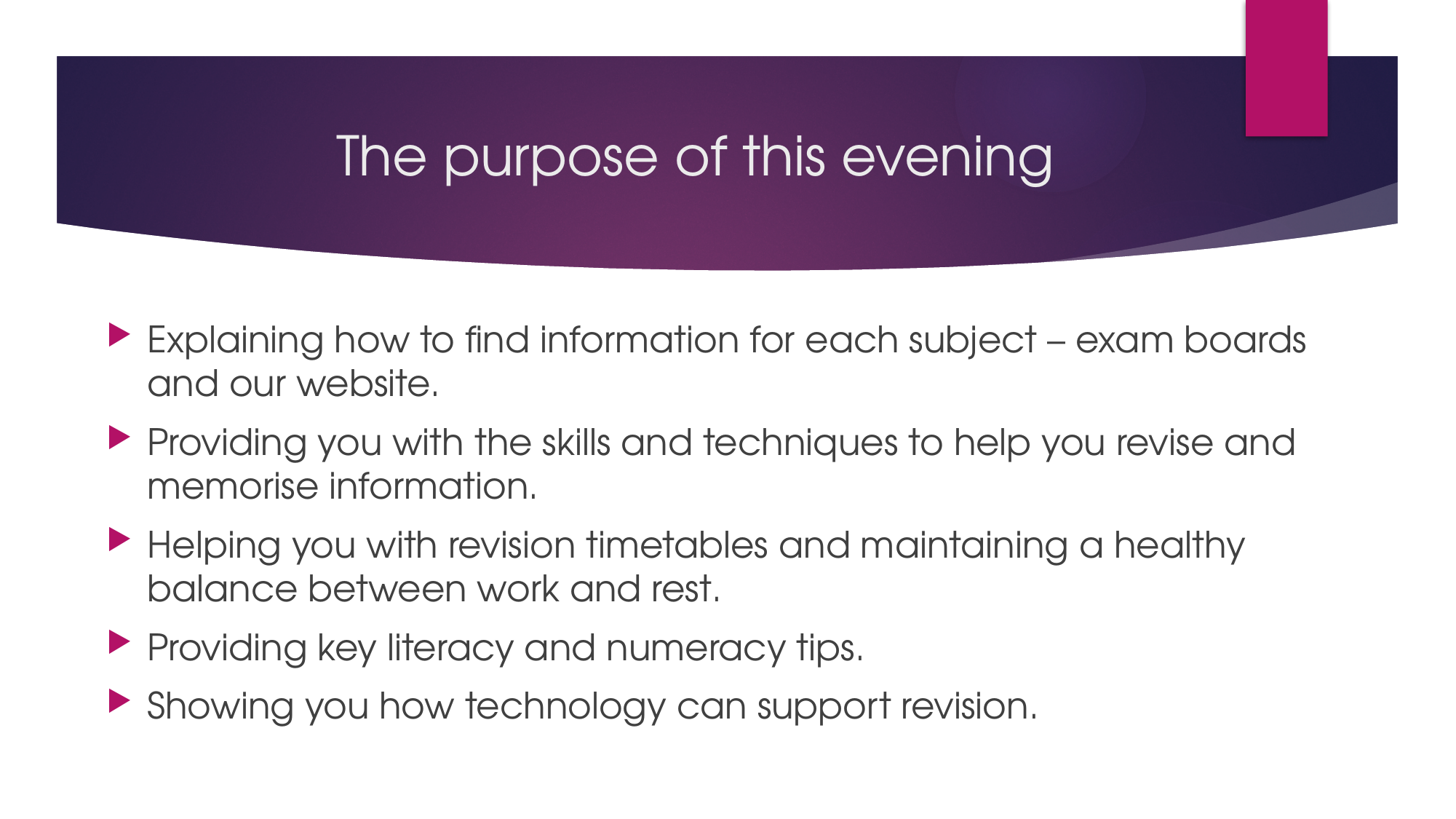

# The purpose of this evening
Explaining how to find information for each subject – exam boards and our website.
Providing you with the skills and techniques to help you revise and memorise information.
Helping you with revision timetables and maintaining a healthy balance between work and rest.
Providing key literacy and numeracy tips.
Showing you how technology can support revision.